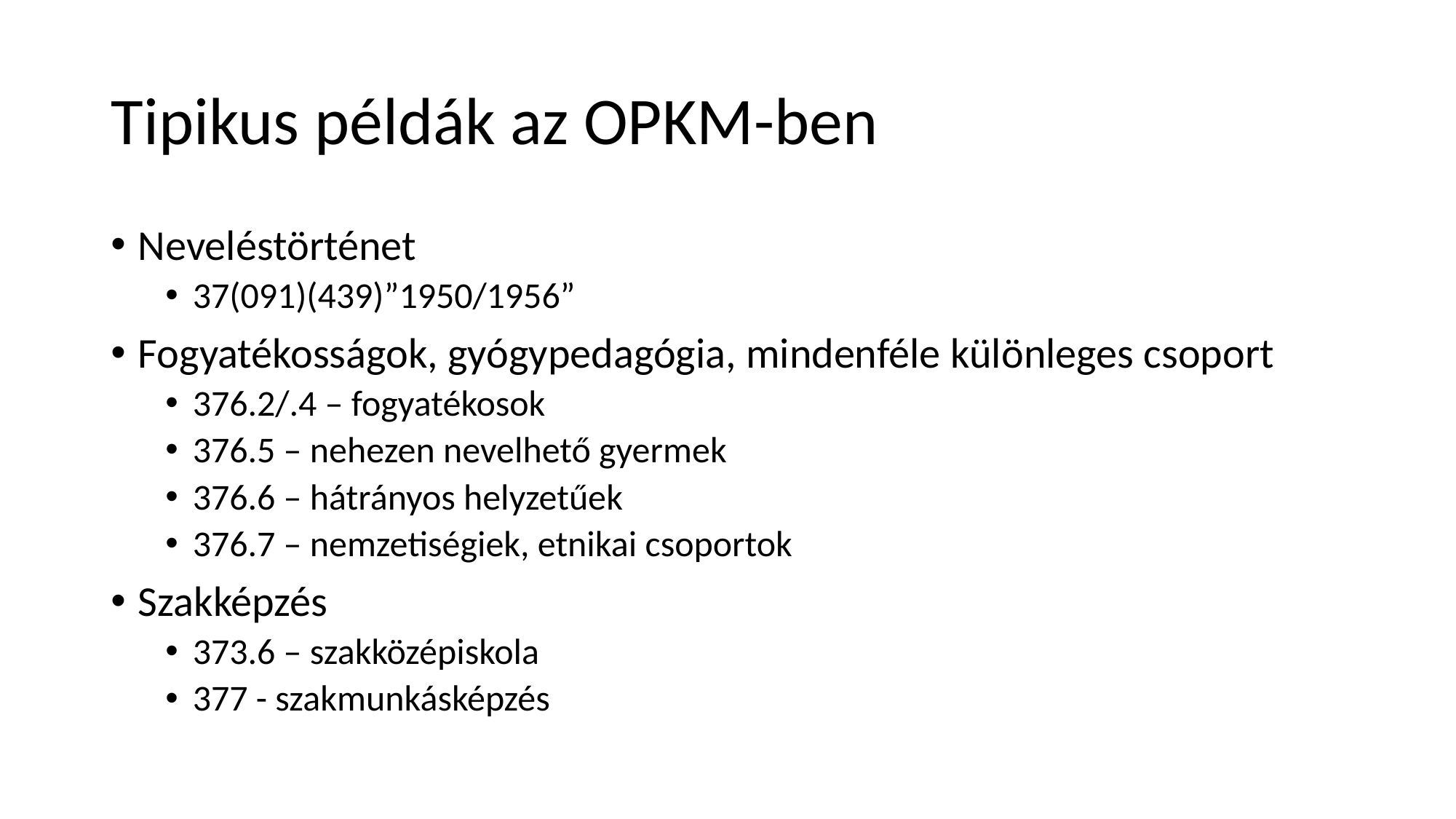

# Tipikus példák az OPKM-ben
Neveléstörténet
37(091)(439)”1950/1956”
Fogyatékosságok, gyógypedagógia, mindenféle különleges csoport
376.2/.4 – fogyatékosok
376.5 – nehezen nevelhető gyermek
376.6 – hátrányos helyzetűek
376.7 – nemzetiségiek, etnikai csoportok
Szakképzés
373.6 – szakközépiskola
377 - szakmunkásképzés